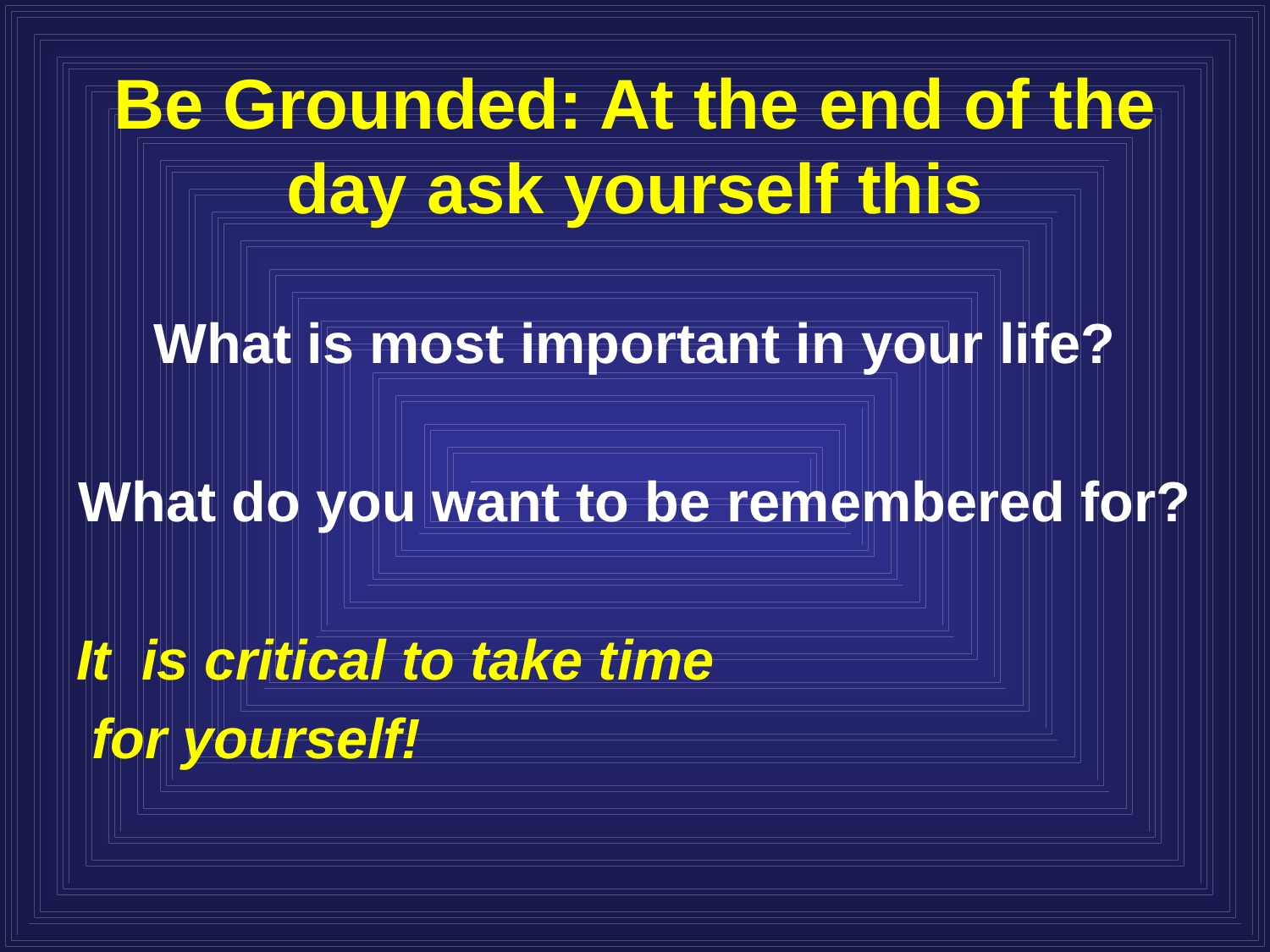

# Be Grounded: At the end of the day ask yourself this

What is most important in your life?

What do you want to be remembered for?

It  is critical to take time
 for yourself!